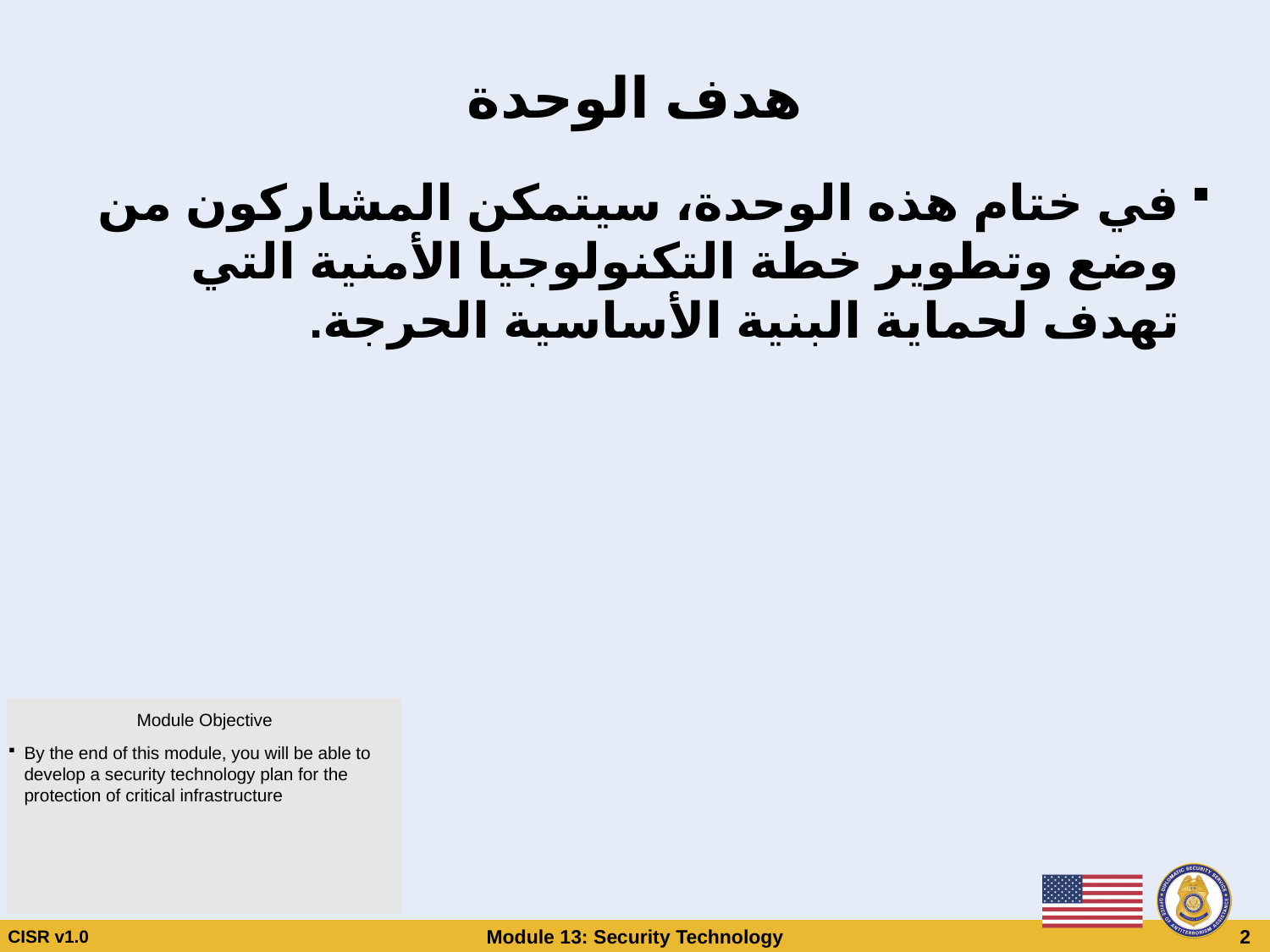

# هدف الوحدة
في ختام هذه الوحدة، سيتمكن المشاركون من وضع وتطوير خطة التكنولوجيا الأمنية التي تهدف لحماية البنية الأساسية الحرجة.
Module Objective
By the end of this module, you will be able to develop a security technology plan for the protection of critical infrastructure
CISR v1.0
Module 13: Security Technology
 2